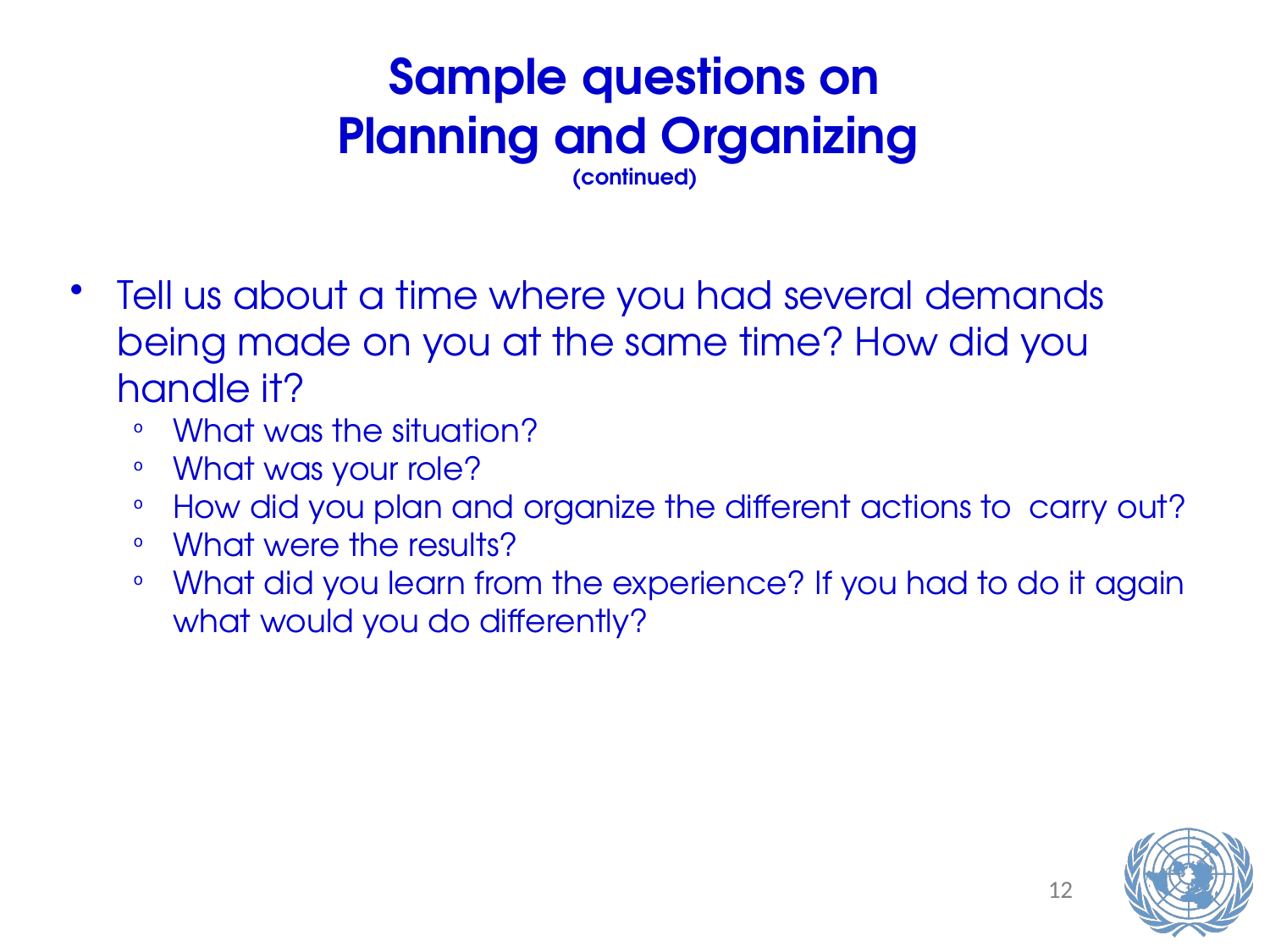

Sample questions on
Planning and Organizing
(continued)
Tell us about a time where you had several demands being made on you at the same time? How did you handle it?
What was the situation?
What was your role?
How did you plan and organize the different actions to  carry out?
What were the results?
What did you learn from the experience? If you had to do it again what would you do differently?
12